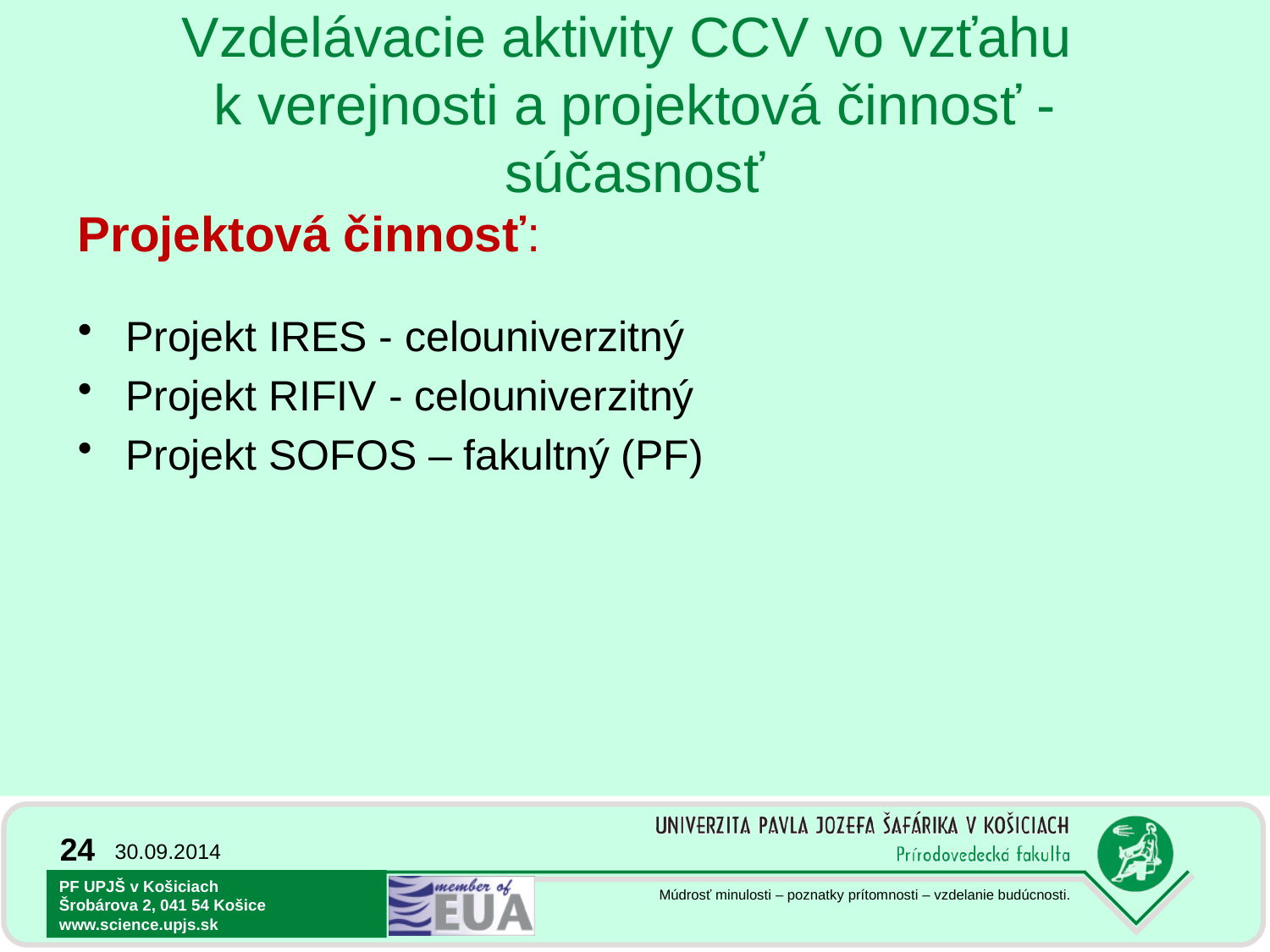

# Vzdelávacie aktivity CCV vo vzťahu k verejnosti a projektová činnosť - súčasnosť
Projektová činnosť:

Projekt IRES - celouniverzitný
Projekt RIFIV - celouniverzitný
Projekt SOFOS – fakultný (PF)
24
30.09.2014